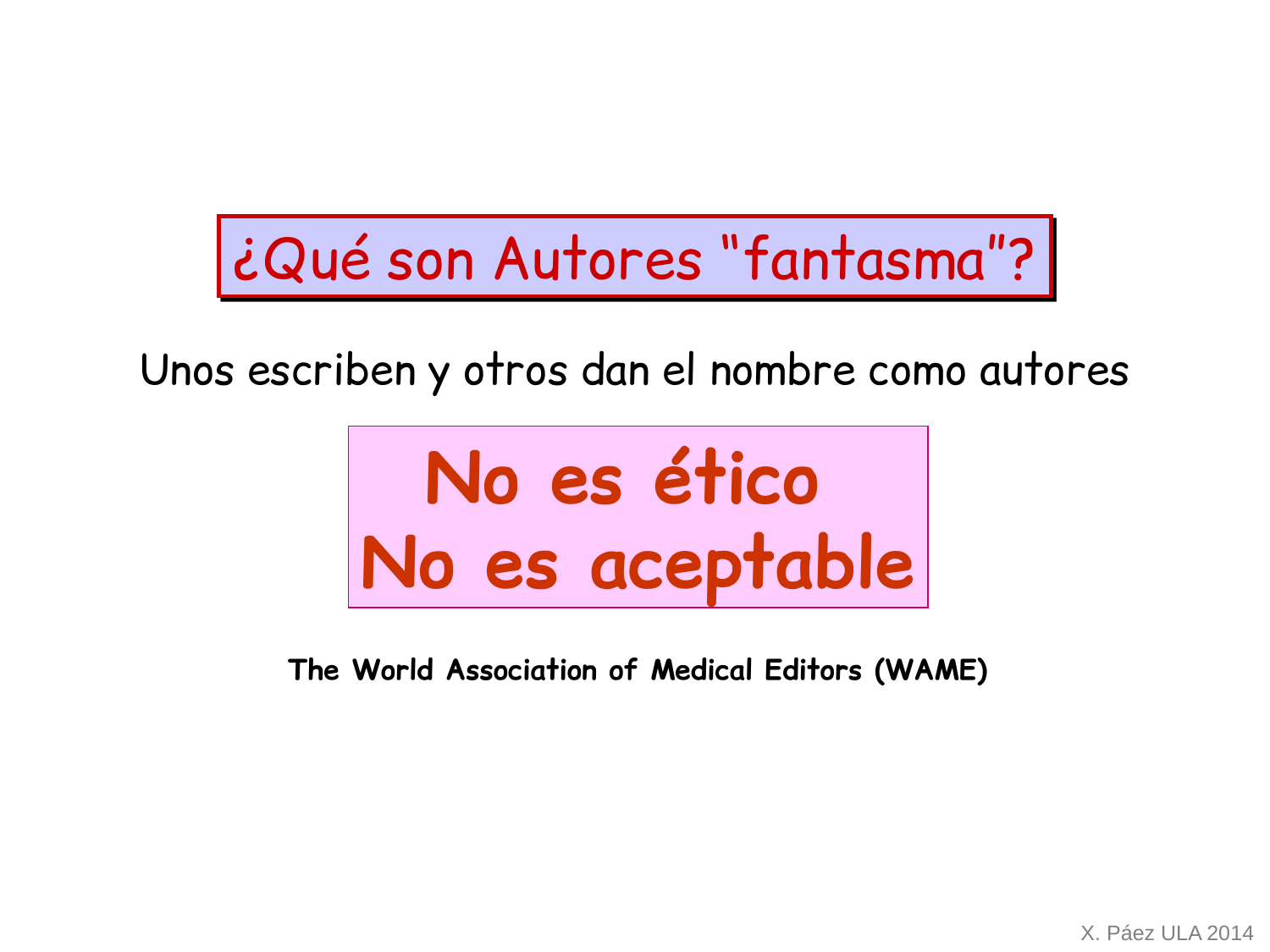

¿Qué son Autores “fantasma”?
Unos escriben y otros dan el nombre como autores
No es ético
No es aceptable
The World Association of Medical Editors (WAME)
X. Páez ULA 2014